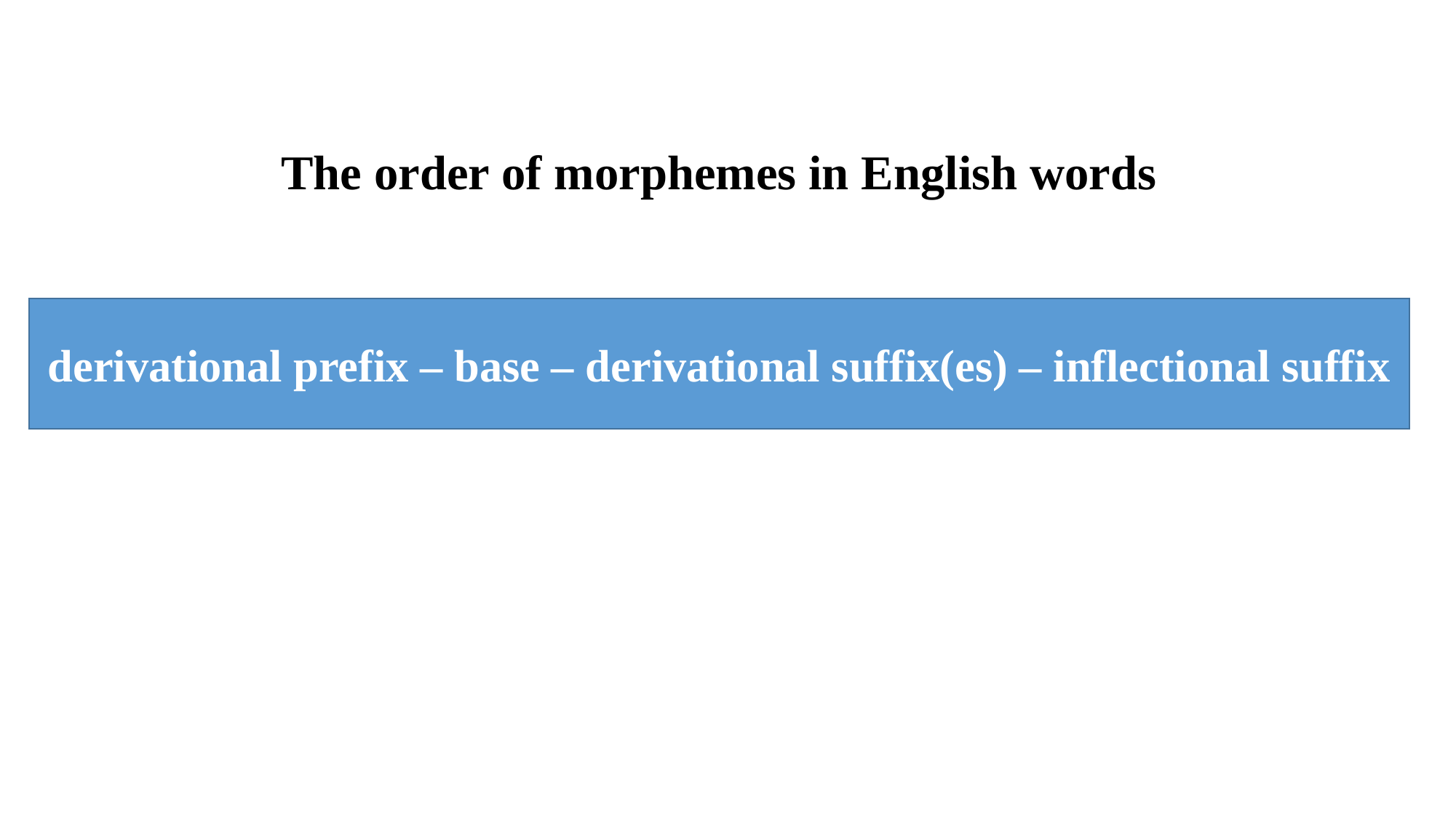

# The order of morphemes in English words
derivational prefix – base – derivational suffix(es) – inflectional suffix